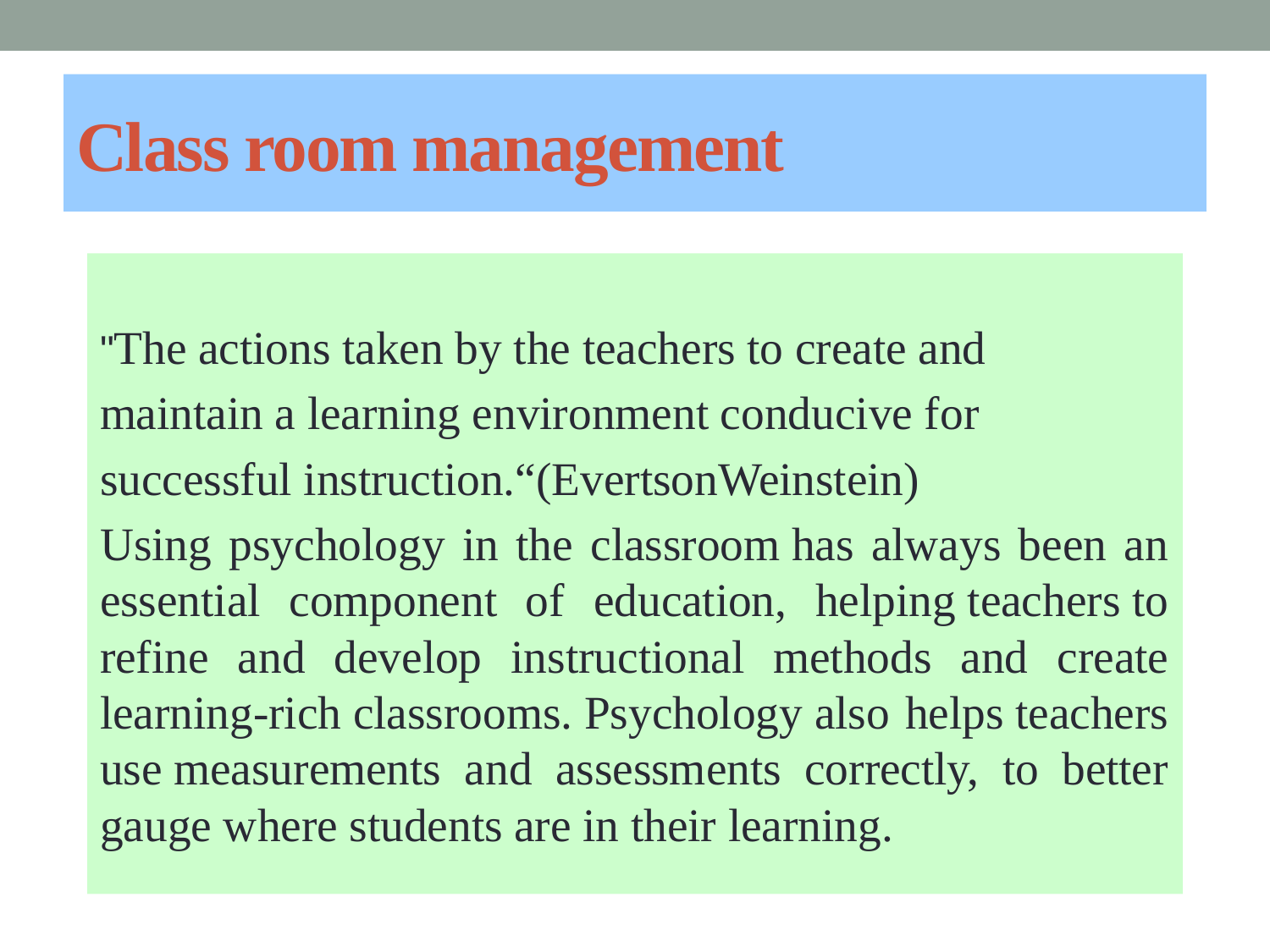

# Class room management

"The actions taken by the teachers to create and
maintain a learning environment conducive for
successful instruction.“(EvertsonWeinstein)
Using psychology in the classroom has always been an essential component of education, helping teachers to refine and develop instructional methods and create learning-rich classrooms. Psychology also helps teachers use measurements and assessments correctly, to better gauge where students are in their learning.